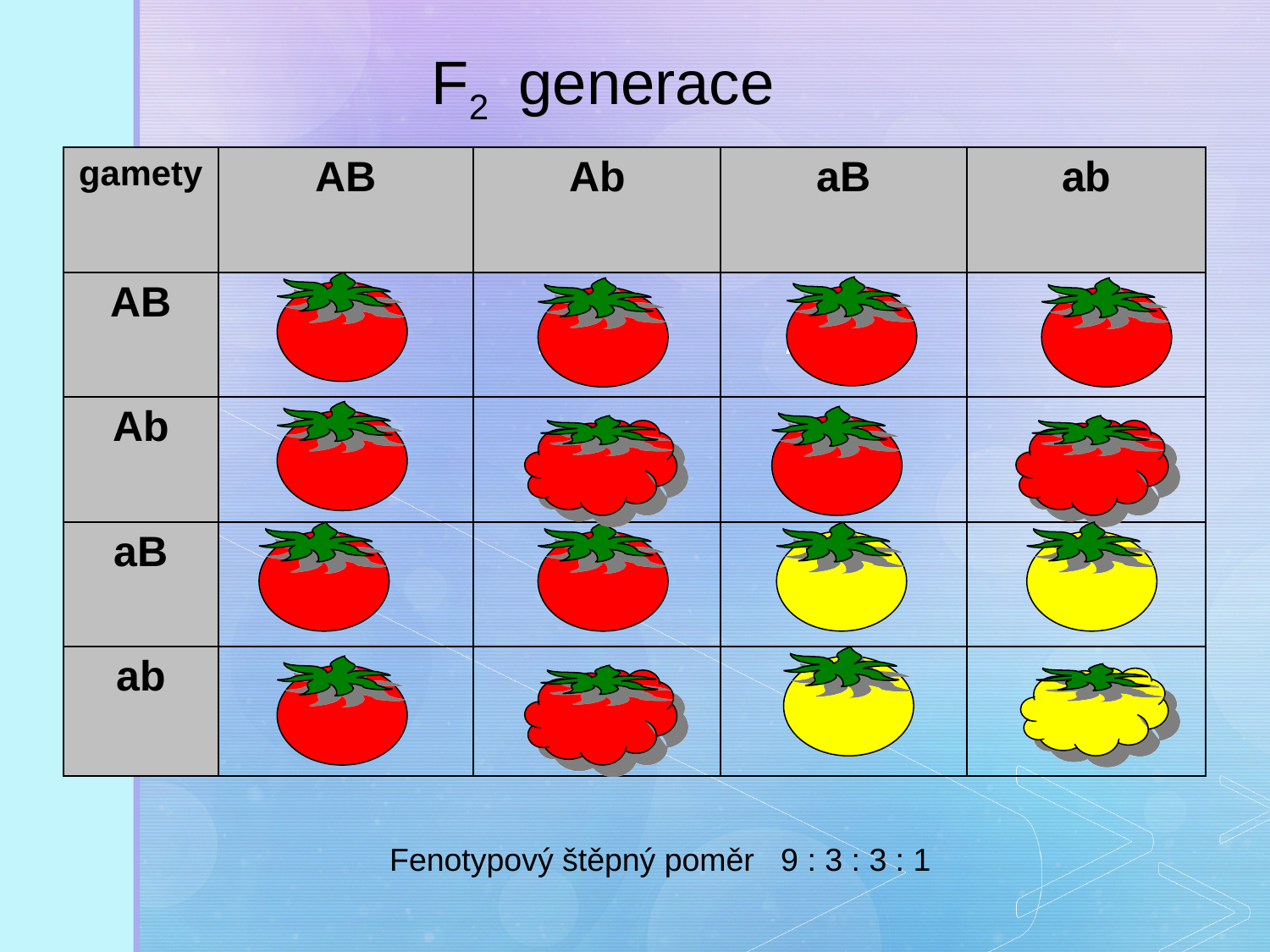

F2   generace
| gamety | AB | Ab | aB | ab |
| --- | --- | --- | --- | --- |
| AB |  |  |  |  |
| Ab |  |  |  |  |
| aB |  |  |  |  |
| ab |  |  |  |  |

AaBb
AABB
AABb
AaBB

AABb
AAbb
AaBb
Aabb

AaBB
AaBb
aaBB
aaBb

AaBb
Aabb
aaBb
aabb
Fenotypový štěpný poměr   9 : 3 : 3 : 1